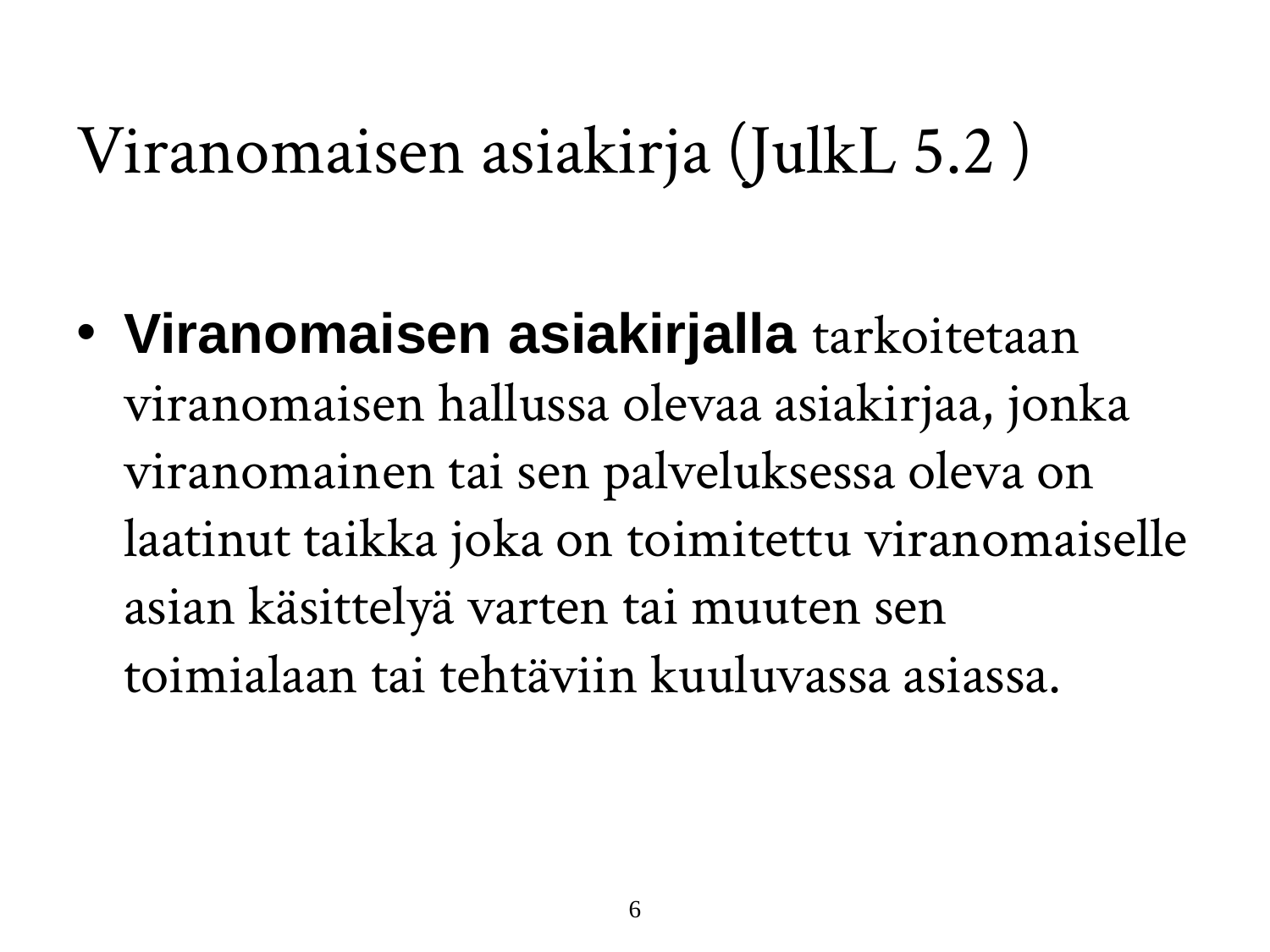

#
Viranomaisen asiakirja (JulkL 5.2 )

Viranomaisen asiakirjalla tarkoitetaan viranomaisen hallussa olevaa asiakirjaa, jonka viranomainen tai sen palveluksessa oleva on laatinut taikka joka on toimitettu viranomaiselle asian käsittelyä varten tai muuten sen toimialaan tai tehtäviin kuuluvassa asiassa.
6